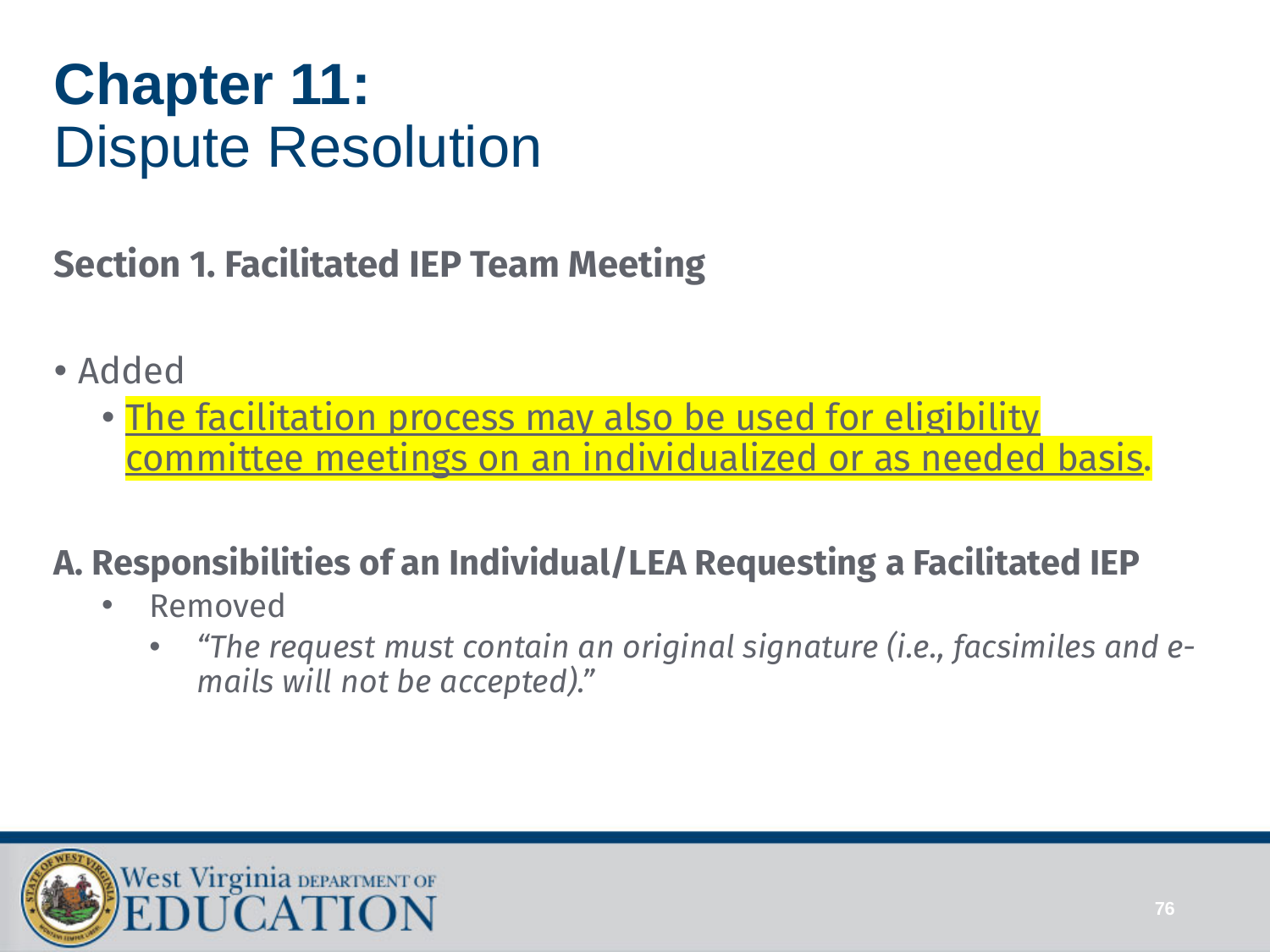

# Chapter 11: Dispute Resolution
Section 1. Facilitated IEP Team Meeting

Added
The facilitation process may also be used for eligibility committee meetings on an individualized or as needed basis.

A. Responsibilities of an Individual/LEA Requesting a Facilitated IEP
Removed
“The request must contain an original signature (i.e., facsimiles and e- mails will not be accepted).”

76